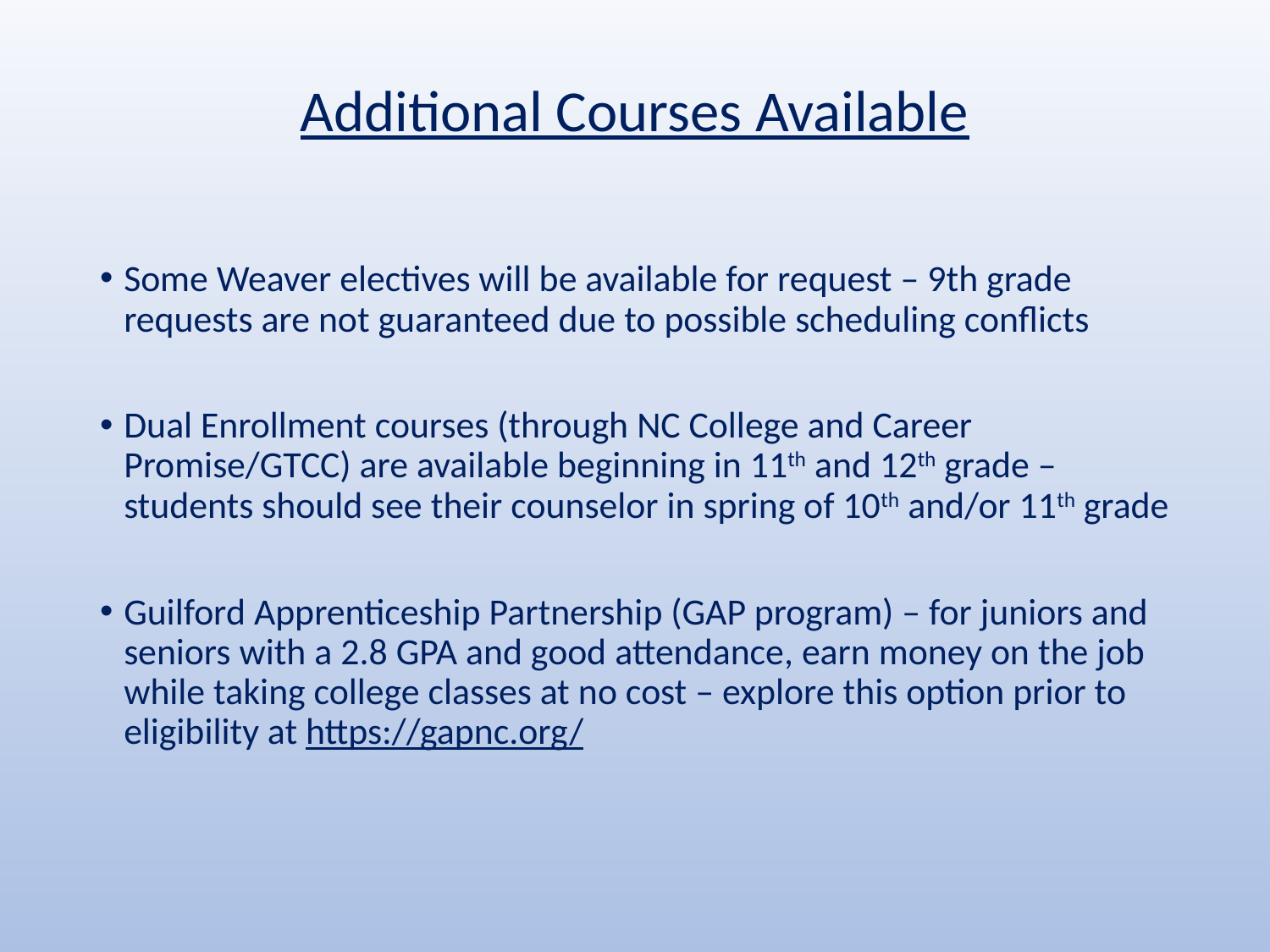

# Additional Courses Available
Some Weaver electives will be available for request – 9th grade requests are not guaranteed due to possible scheduling conflicts

Dual Enrollment courses (through NC College and Career Promise/GTCC) are available beginning in 11th and 12th grade – students should see their counselor in spring of 10th and/or 11th grade

Guilford Apprenticeship Partnership (GAP program) – for juniors and seniors with a 2.8 GPA and good attendance, earn money on the job while taking college classes at no cost – explore this option prior to eligibility at https://gapnc.org/